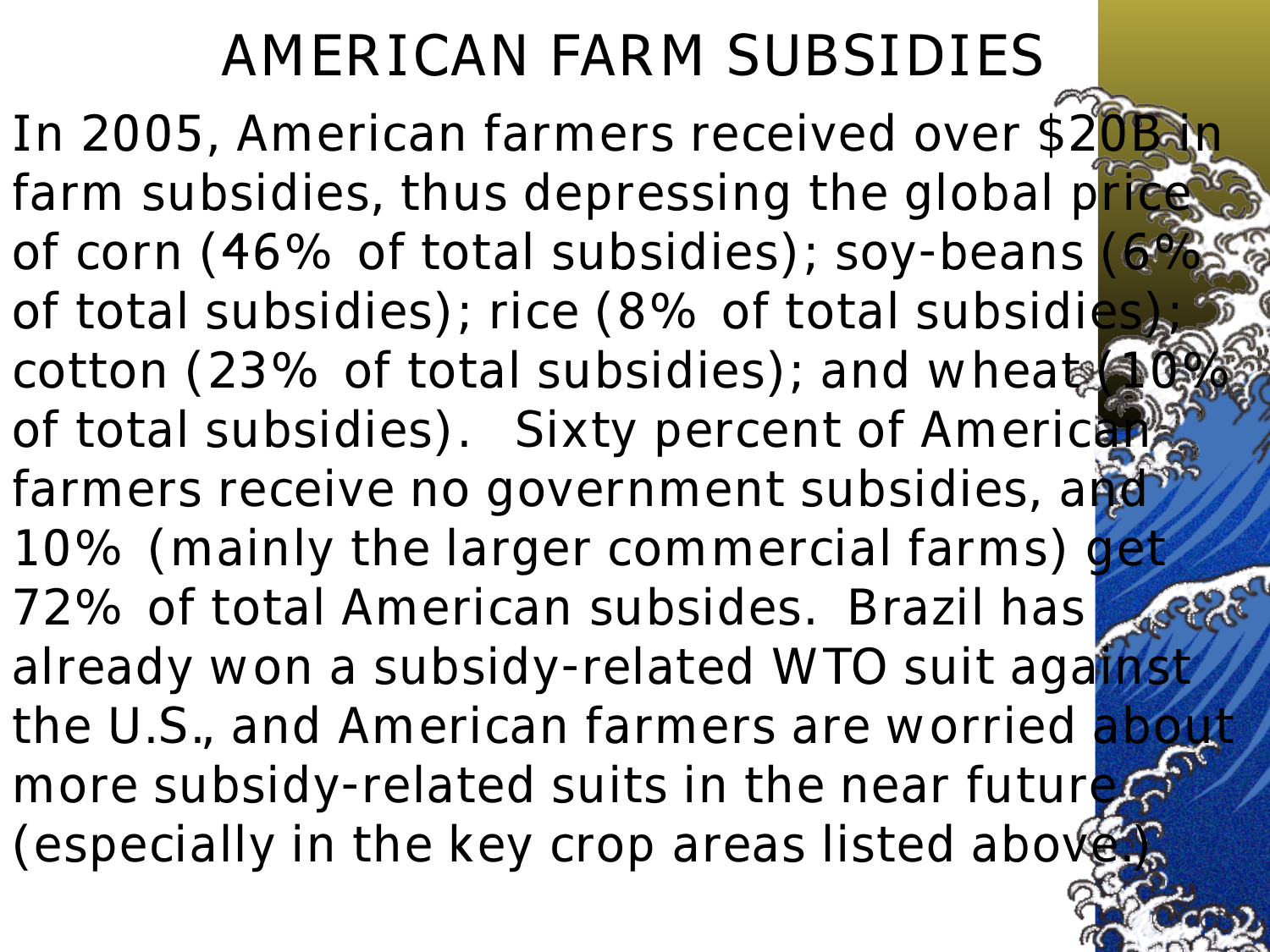

# AMERICAN FARM SUBSIDIES
In 2005, American farmers received over $20B in farm subsidies, thus depressing the global price of corn (46% of total subsidies); soy-beans (6% of total subsidies); rice (8% of total subsidies); cotton (23% of total subsidies); and wheat (10% of total subsidies).   Sixty percent of American farmers receive no government subsidies, and 10% (mainly the larger commercial farms) get 72% of total American subsides.  Brazil has already won a subsidy-related WTO suit against the U.S., and American farmers are worried about more subsidy-related suits in the near future (especially in the key crop areas listed above.)